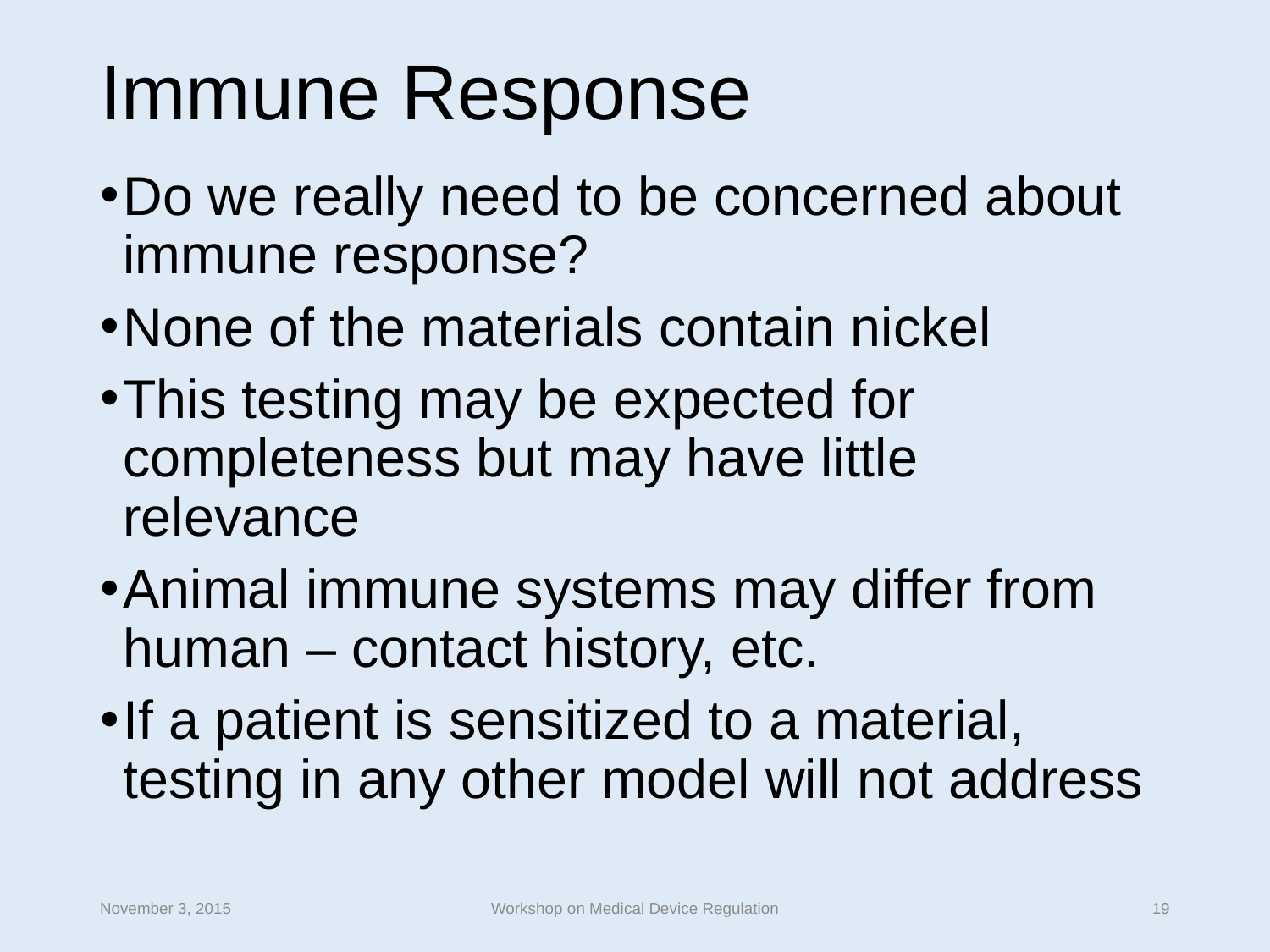

# Immune Response
Do we really need to be concerned about immune response?
None of the materials contain nickel
This testing may be expected for completeness but may have little relevance
Animal immune systems may differ from human – contact history, etc.
If a patient is sensitized to a material, testing in any other model will not address
November 3, 2015
Workshop on Medical Device Regulation
19